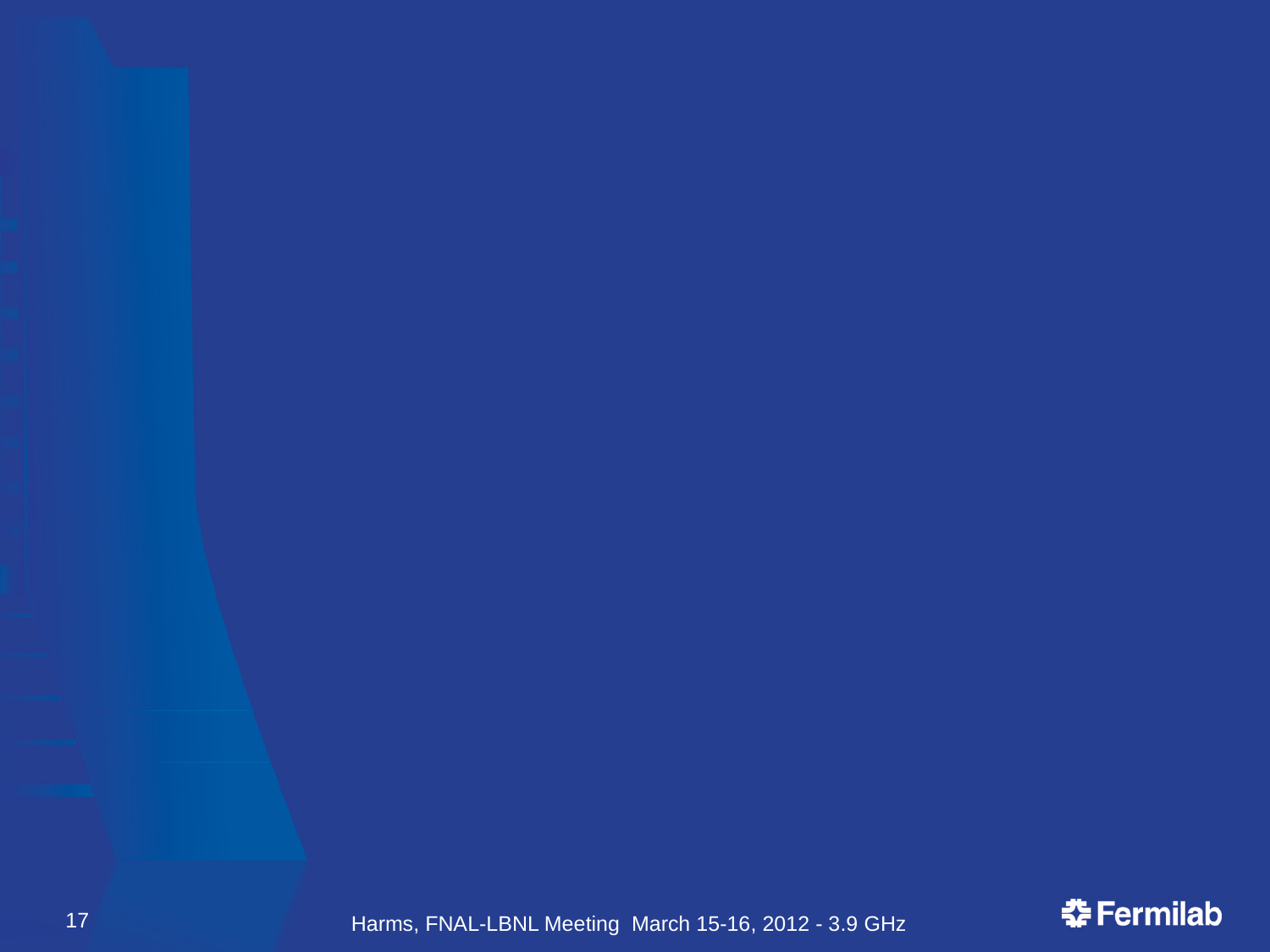

17
Harms, FNAL-LBNL Meeting  March 15-16, 2012 - 3.9 GHz